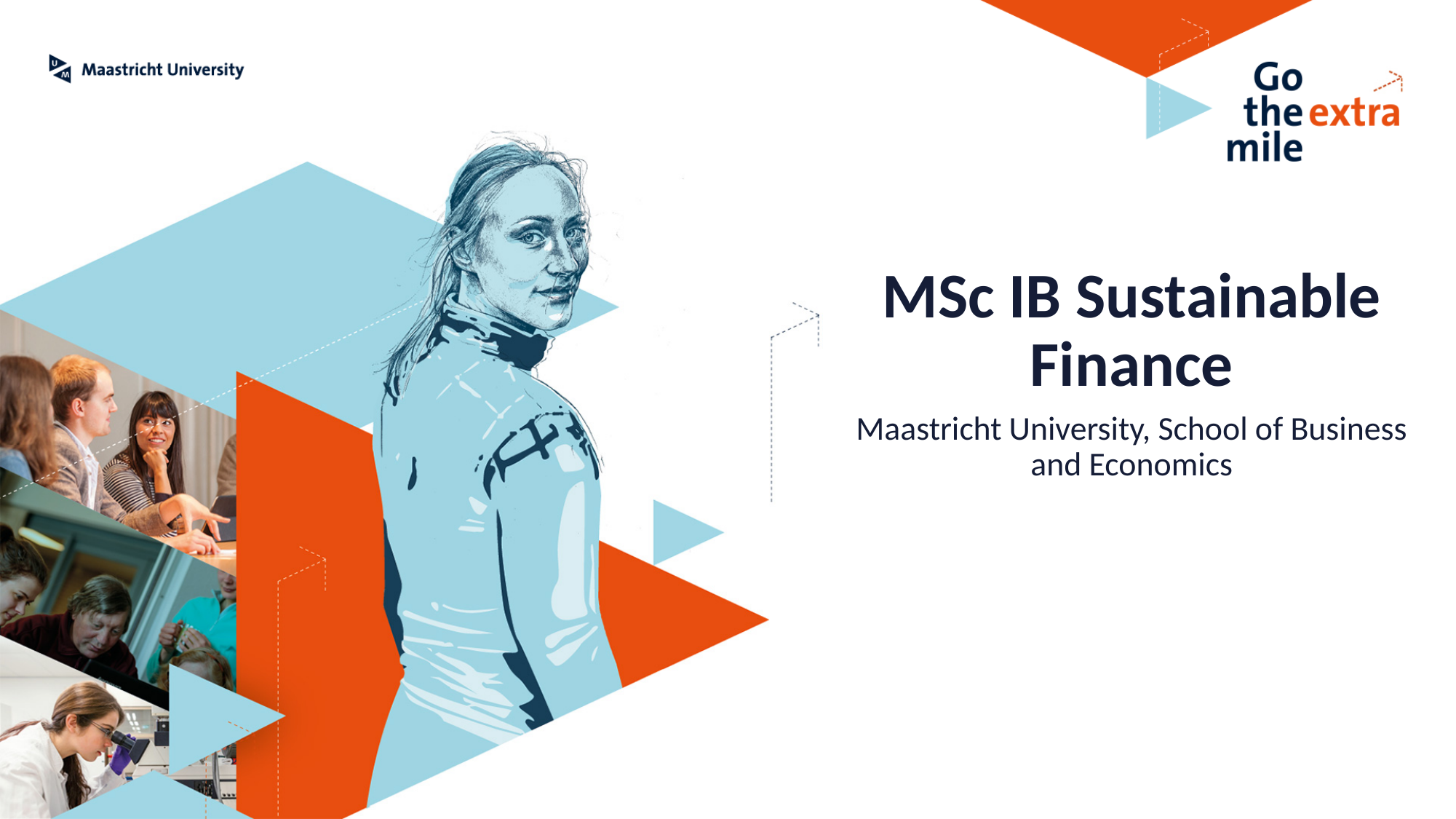

# MSc IB Sustainable Finance
Maastricht University, School of Business and Economics